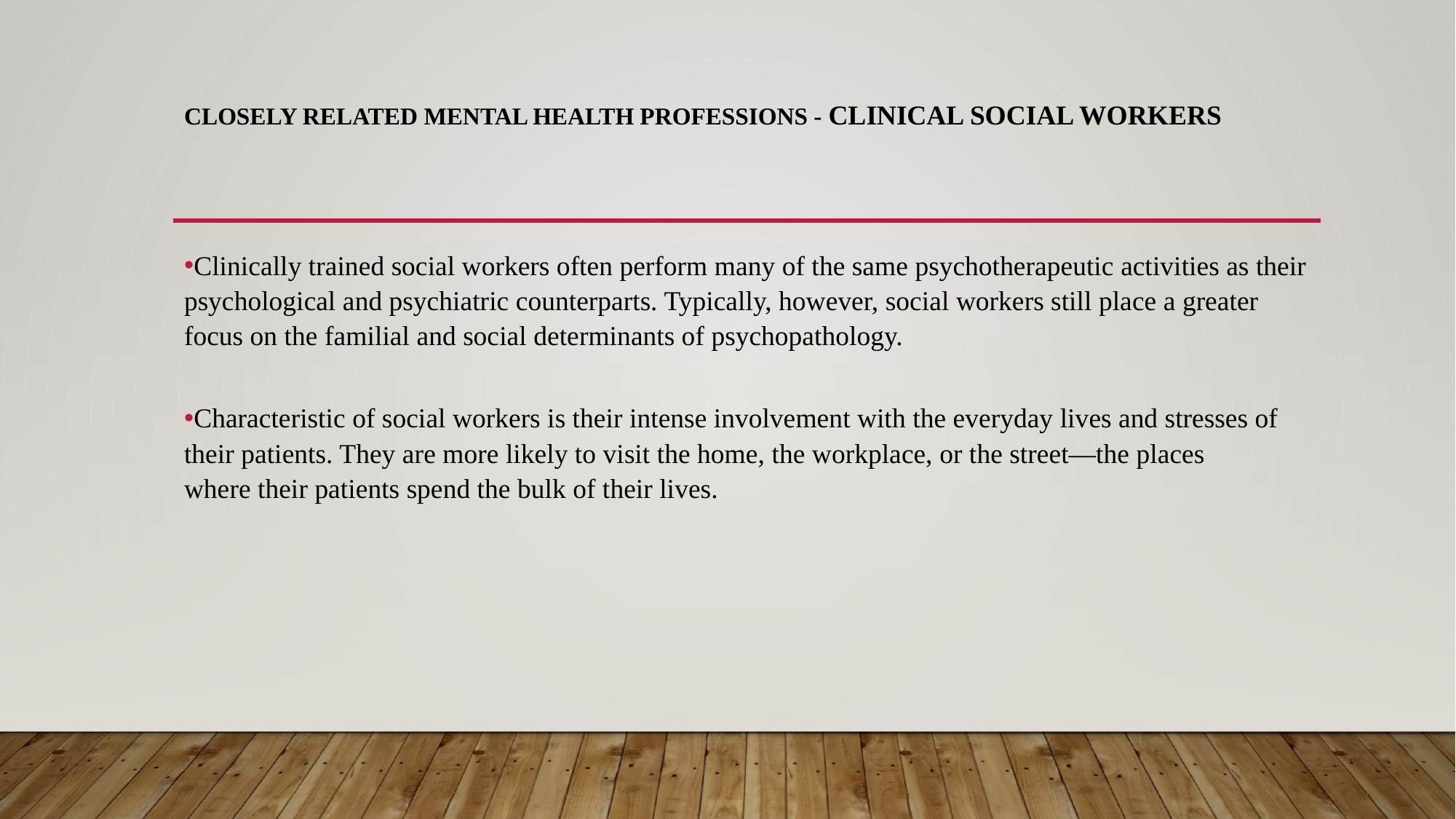

# Closely Related Mental Health Professions - Clinical Social Workers
Clinically trained social workers often perform many of the same psychotherapeutic activities as their psychological and psychiatric counterparts. Typically, however, social workers still place a greater focus on the familial and social determinants of psychopathology.

Characteristic of social workers is their intense involvement with the everyday lives and stresses of their patients. They are more likely to visit the home, the workplace, or the street—the places
where their patients spend the bulk of their lives.